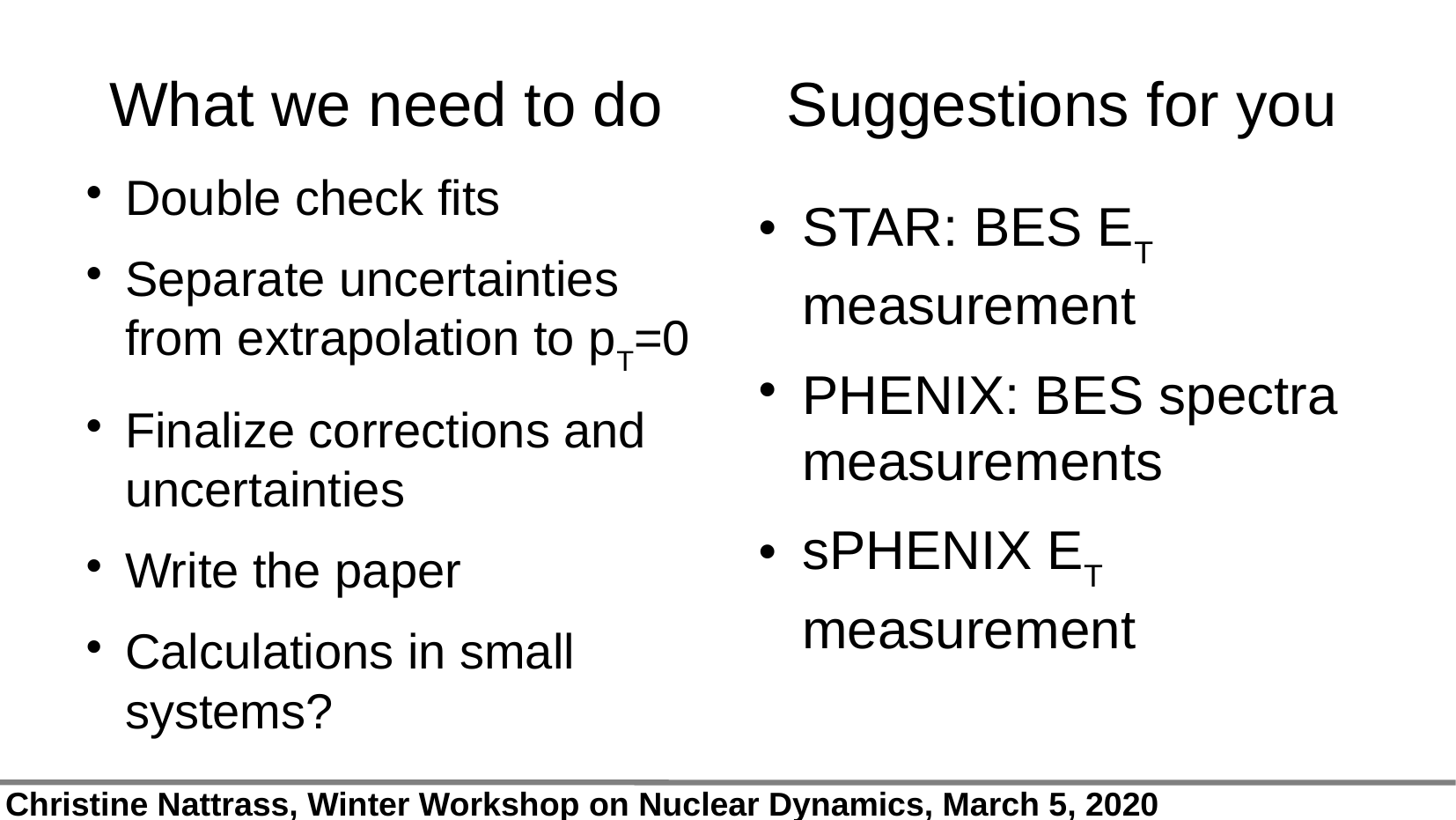

What we need to do
Suggestions for you
Double check fits
Separate uncertainties from extrapolation to pT=0
Finalize corrections and uncertainties
Write the paper
Calculations in small systems?
STAR: BES ET measurement
PHENIX: BES spectra measurements
sPHENIX ET measurement